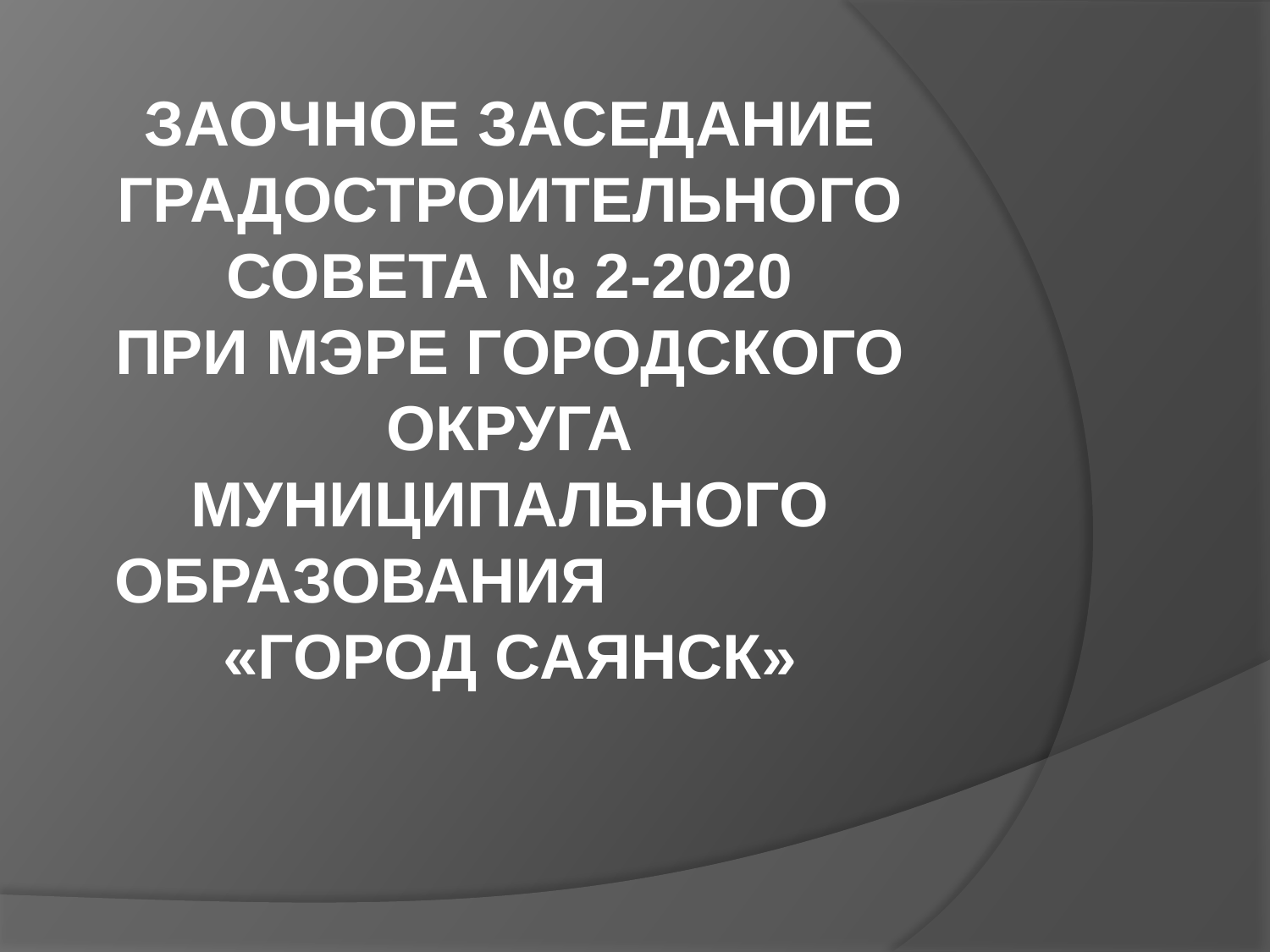

ЗАОЧНОЕ ЗАСЕДАНИЕ ГРАДОСТРОИТЕЛЬНОГО СОВЕТА № 2-2020
ПРИ МЭРЕ ГОРОДСКОГО ОКРУГА МУНИЦИПАЛЬНОГО ОБРАЗОВАНИЯ                  «ГОРОД САЯНСК»